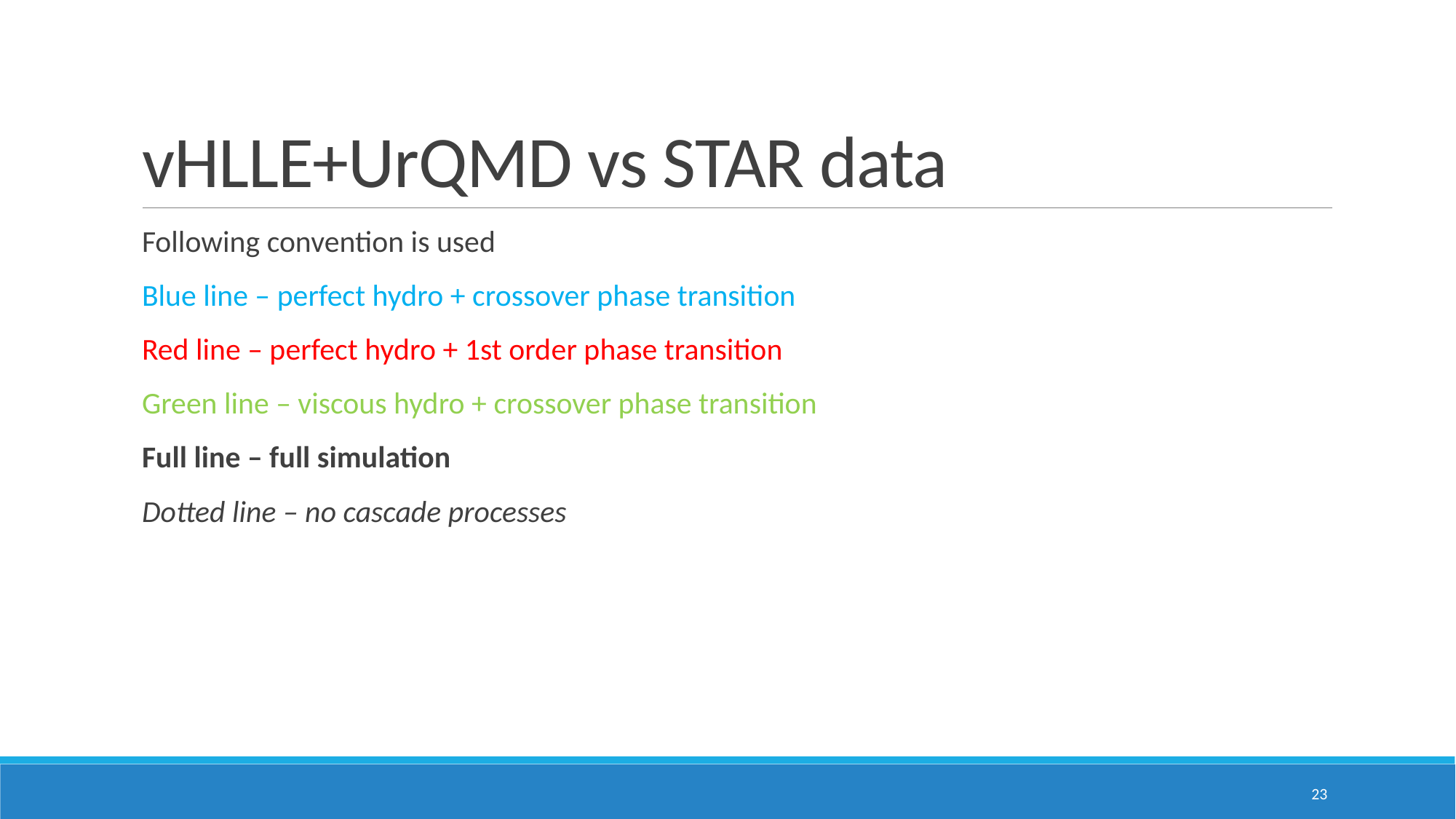

# vHLLE+UrQMD vs STAR data
Following convention is used
Blue line – perfect hydro + crossover phase transition
Red line – perfect hydro + 1st order phase transition
Green line – viscous hydro + crossover phase transition
Full line – full simulation
Dotted line – no cascade processes
23